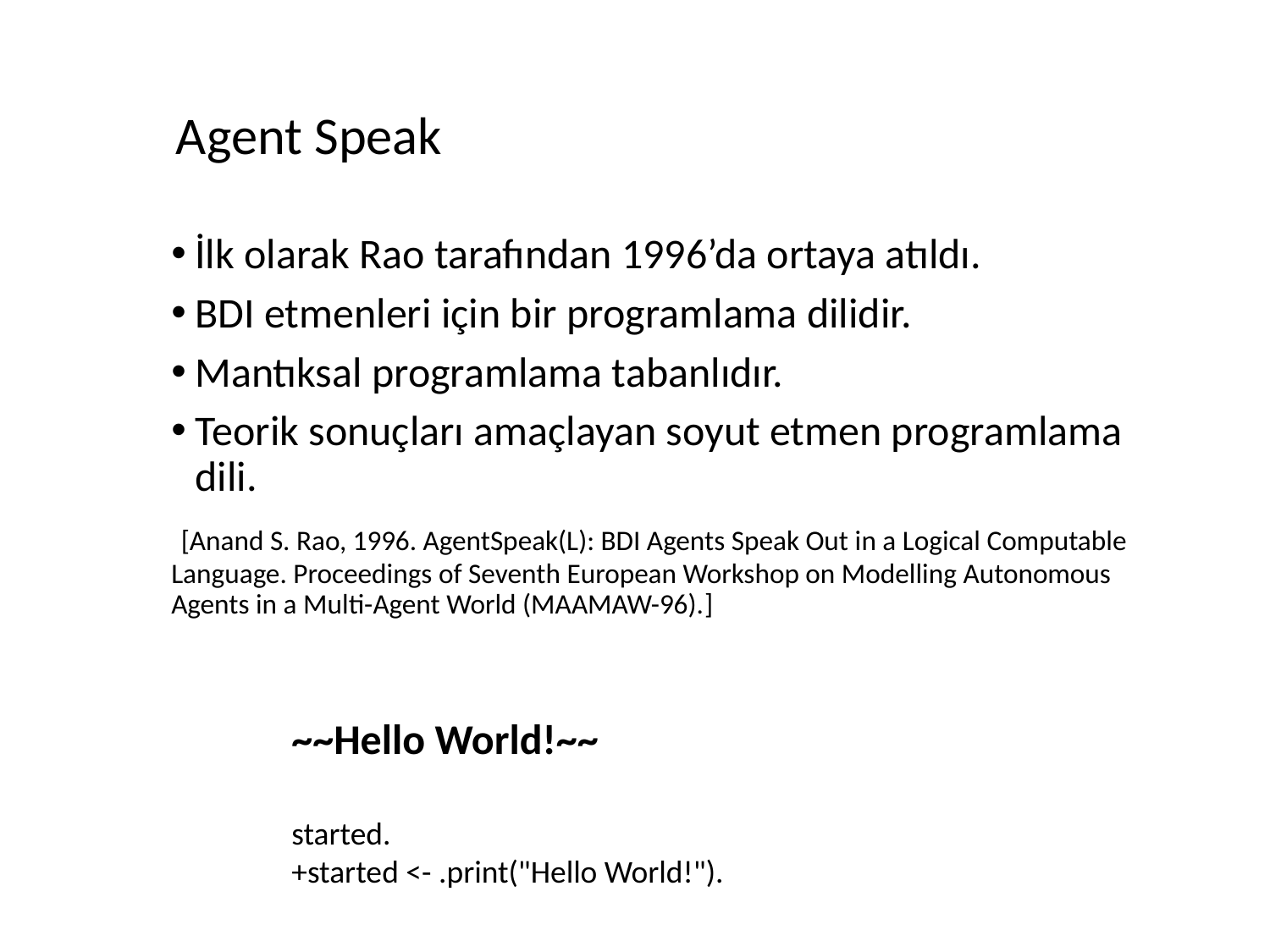

# Agent Speak
İlk olarak Rao tarafından 1996’da ortaya atıldı.
BDI etmenleri için bir programlama dilidir.
Mantıksal programlama tabanlıdır.
Teorik sonuçları amaçlayan soyut etmen programlama dili.
 [Anand S. Rao, 1996. AgentSpeak(L): BDI Agents Speak Out in a Logical Computable Language. Proceedings of Seventh European Workshop on Modelling Autonomous Agents in a Multi-Agent World (MAAMAW-96).]

~~Hello World!~~

started.
+started <- .print("Hello World!").